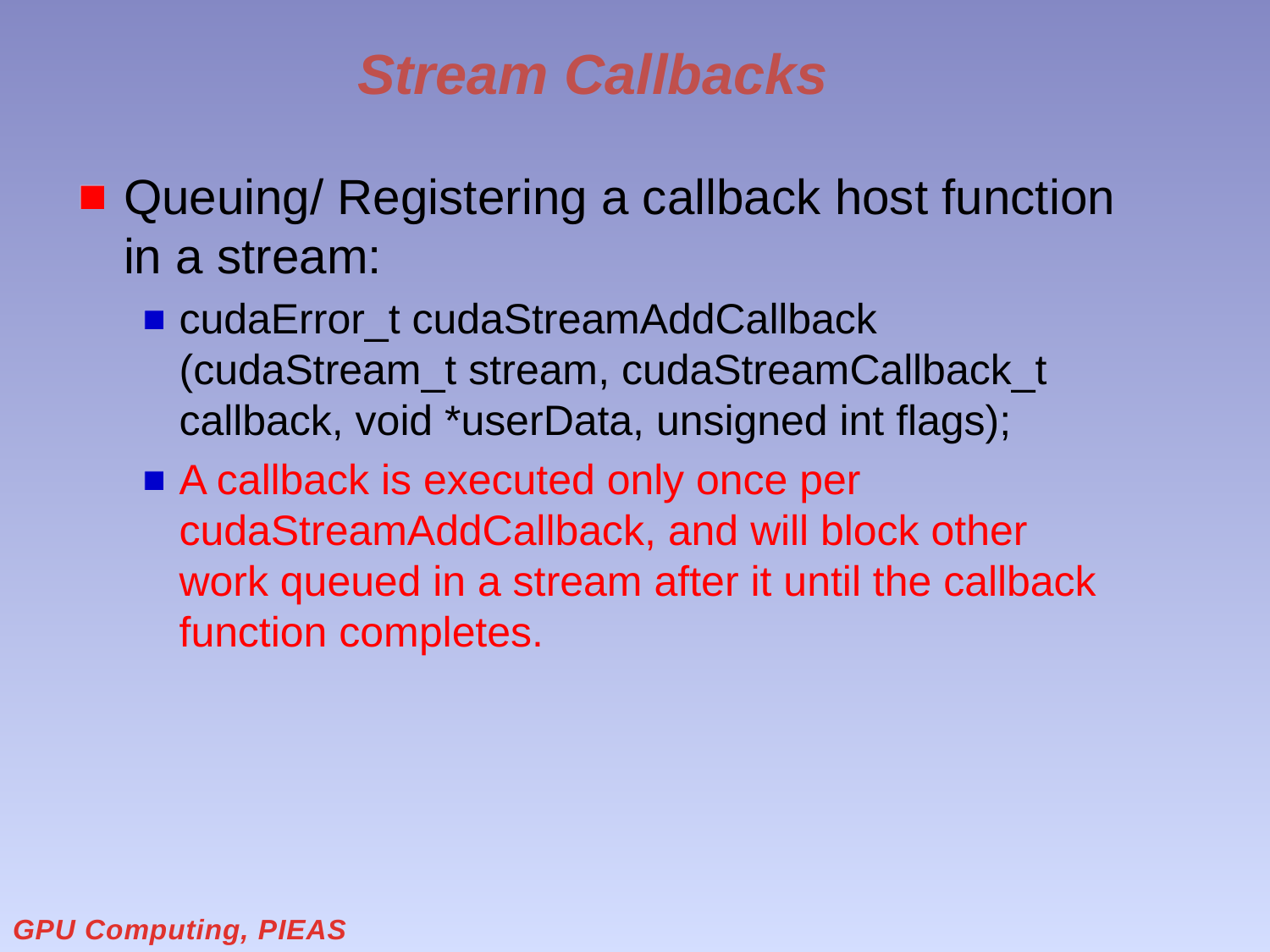

# Stream Callbacks
Queuing/ Registering a callback host function in a stream:
cudaError_t cudaStreamAddCallback (cudaStream_t stream, cudaStreamCallback_t callback, void *userData, unsigned int flags);
A callback is executed only once per cudaStreamAddCallback, and will block other work queued in a stream after it until the callback function completes.